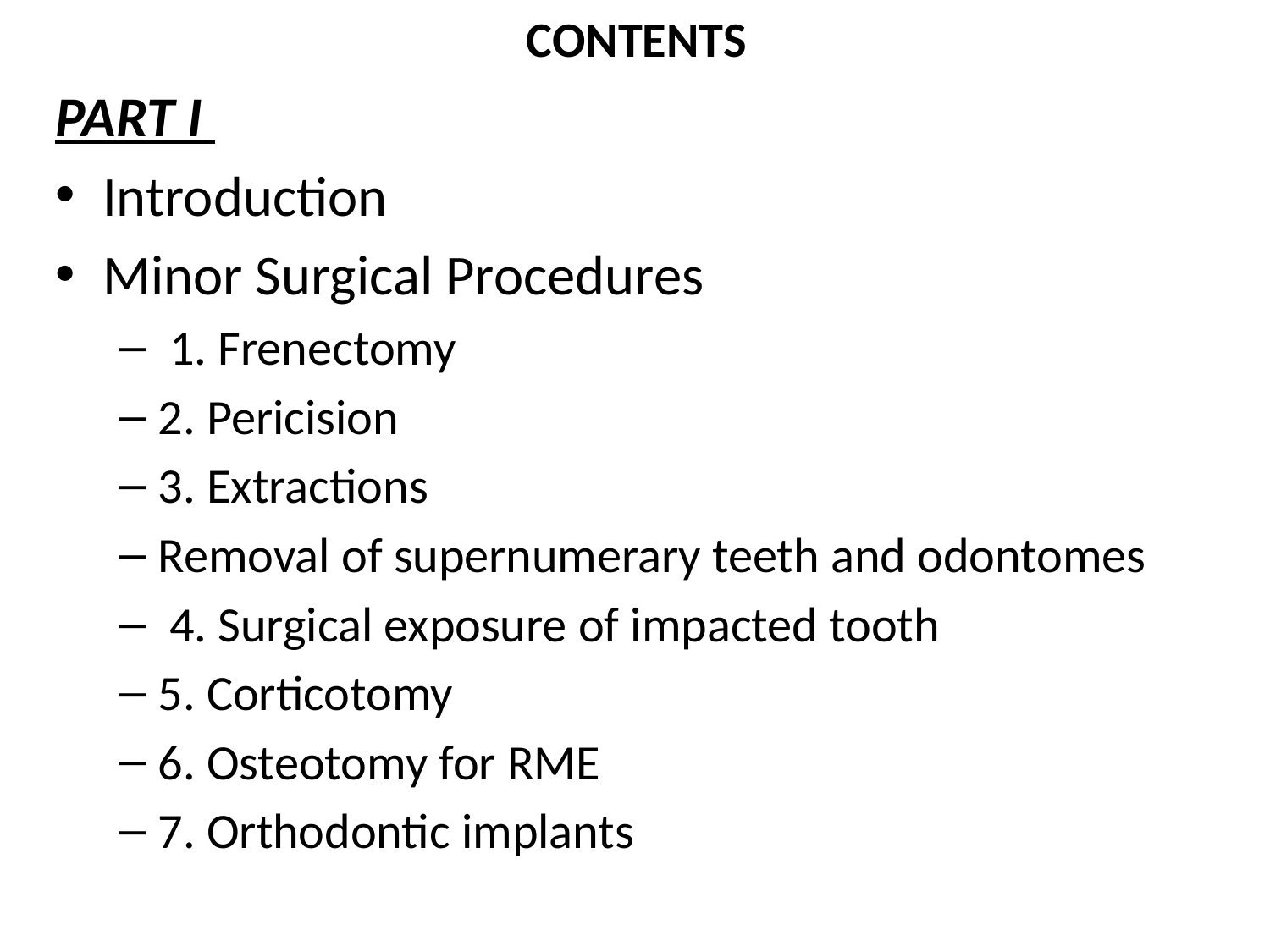

# CONTENTS
PART I
Introduction
Minor Surgical Procedures
 1. Frenectomy
2. Pericision
3. Extractions
Removal of supernumerary teeth and odontomes
 4. Surgical exposure of impacted tooth
5. Corticotomy
6. Osteotomy for RME
7. Orthodontic implants